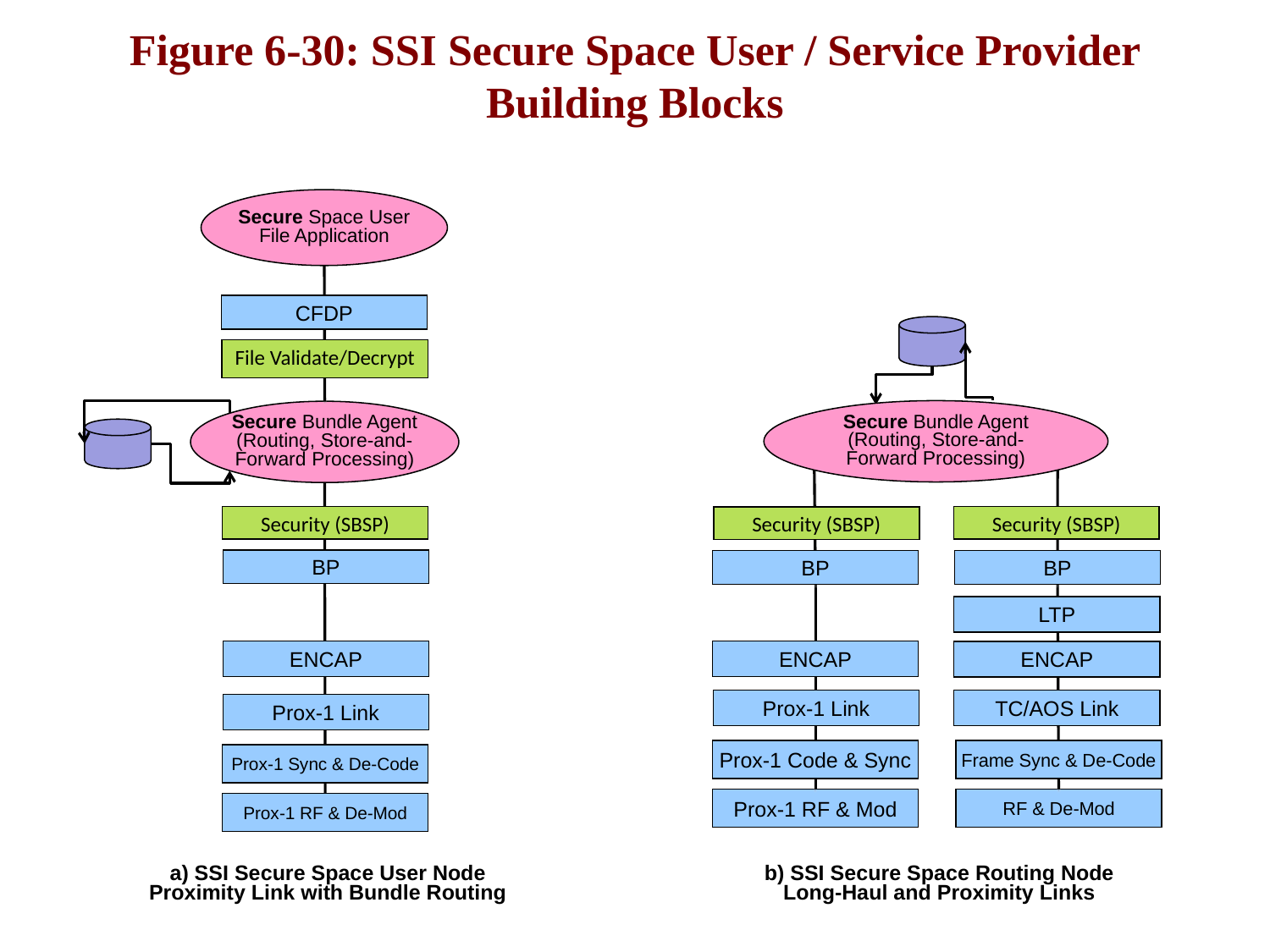

# Figure 6-30: SSI Secure Space User / Service Provider Building Blocks
Secure Space User File Application
CFDP

File Validate/Decrypt
Secure Bundle Agent
(Routing, Store-and-Forward Processing)
Secure Bundle Agent
(Routing, Store-and-Forward Processing)

Security (SBSP)
Security (SBSP)
Security (SBSP)
BP
BP
BP
LTP
ENCAP
ENCAP
ENCAP
Prox-1 Link
TC/AOS Link
Prox-1 Link
Prox-1 Code & Sync
Frame Sync & De-Code
Prox-1 Sync & De-Code
Prox-1 RF & Mod
RF & De-Mod
Prox-1 RF & De-Mod
a) SSI Secure Space User Node Proximity Link with Bundle Routing
b) SSI Secure Space Routing Node
Long-Haul and Proximity Links